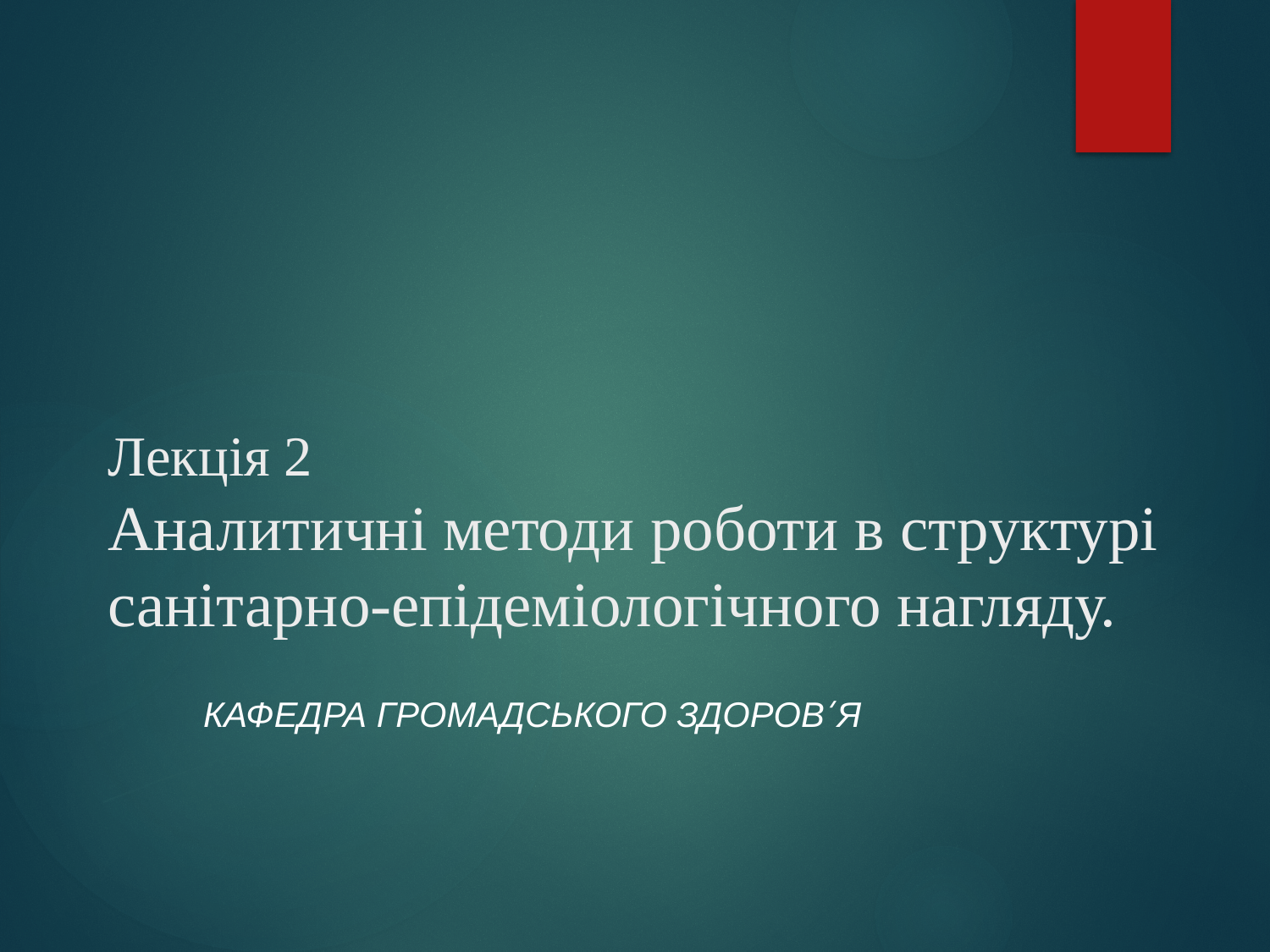

# Лекція 2 Аналитичні методи роботи в структурі санітарно-епідеміологічного нагляду.
Кафедра громадського здоров’я